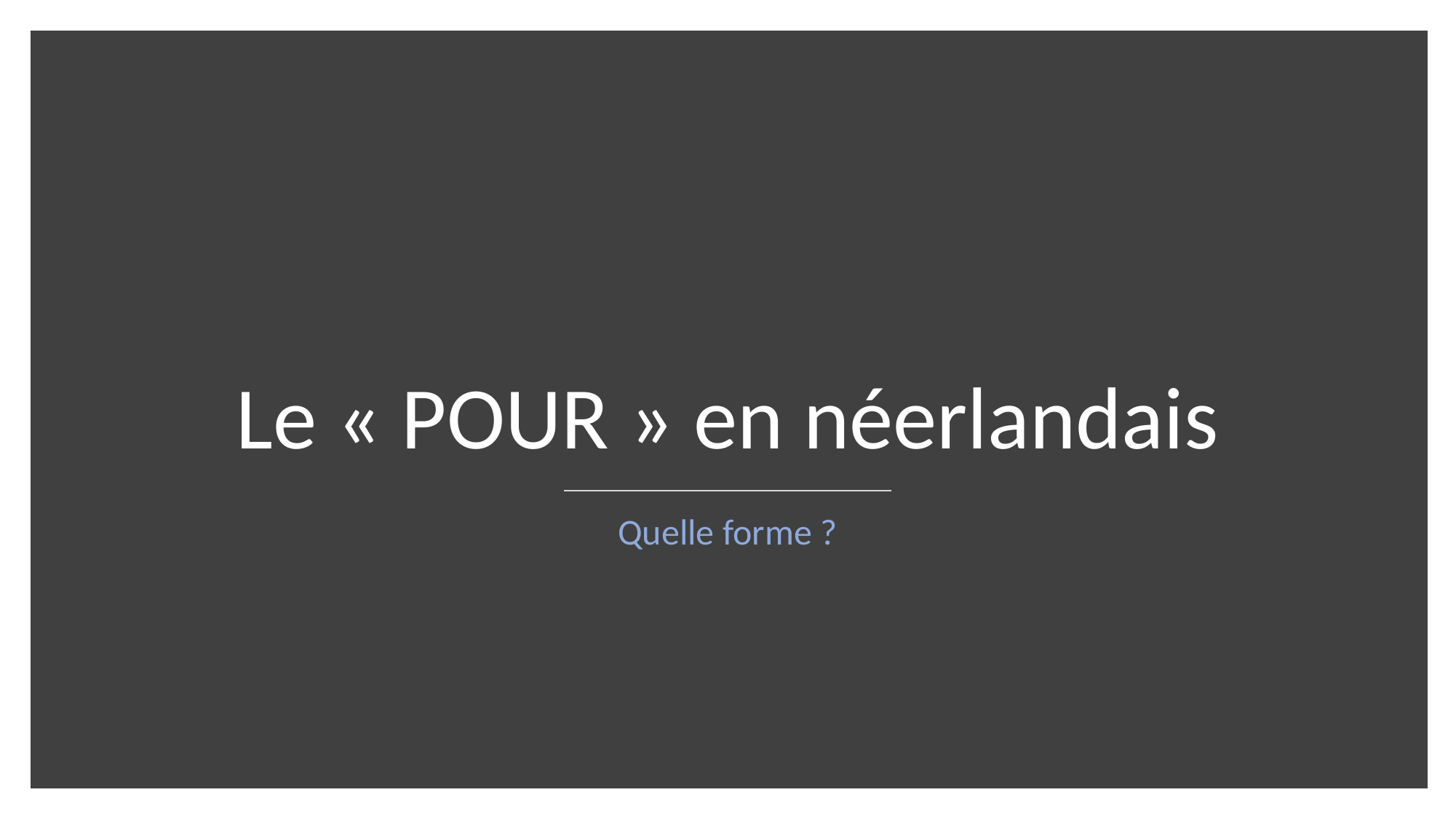

# Le « POUR » en néerlandais
Quelle forme ?